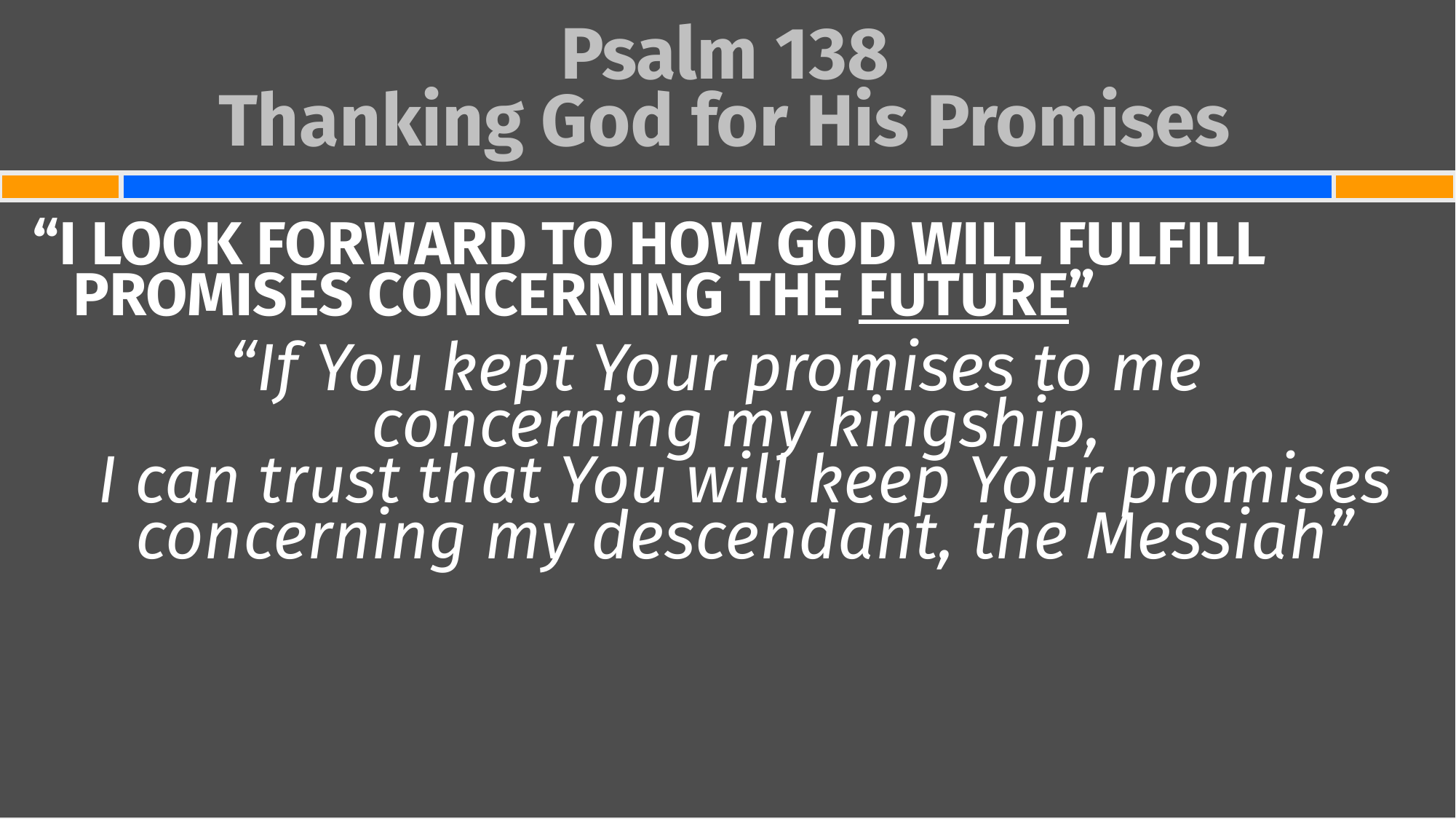

Psalm 138
Thanking God for His Promises
#

“I LOOK FORWARD TO HOW GOD WILL FULFILL PROMISES CONCERNING THE FUTURE”
“If You kept Your promises to me
concerning my kingship,
I can trust that You will keep Your promises concerning my descendant, the Messiah”